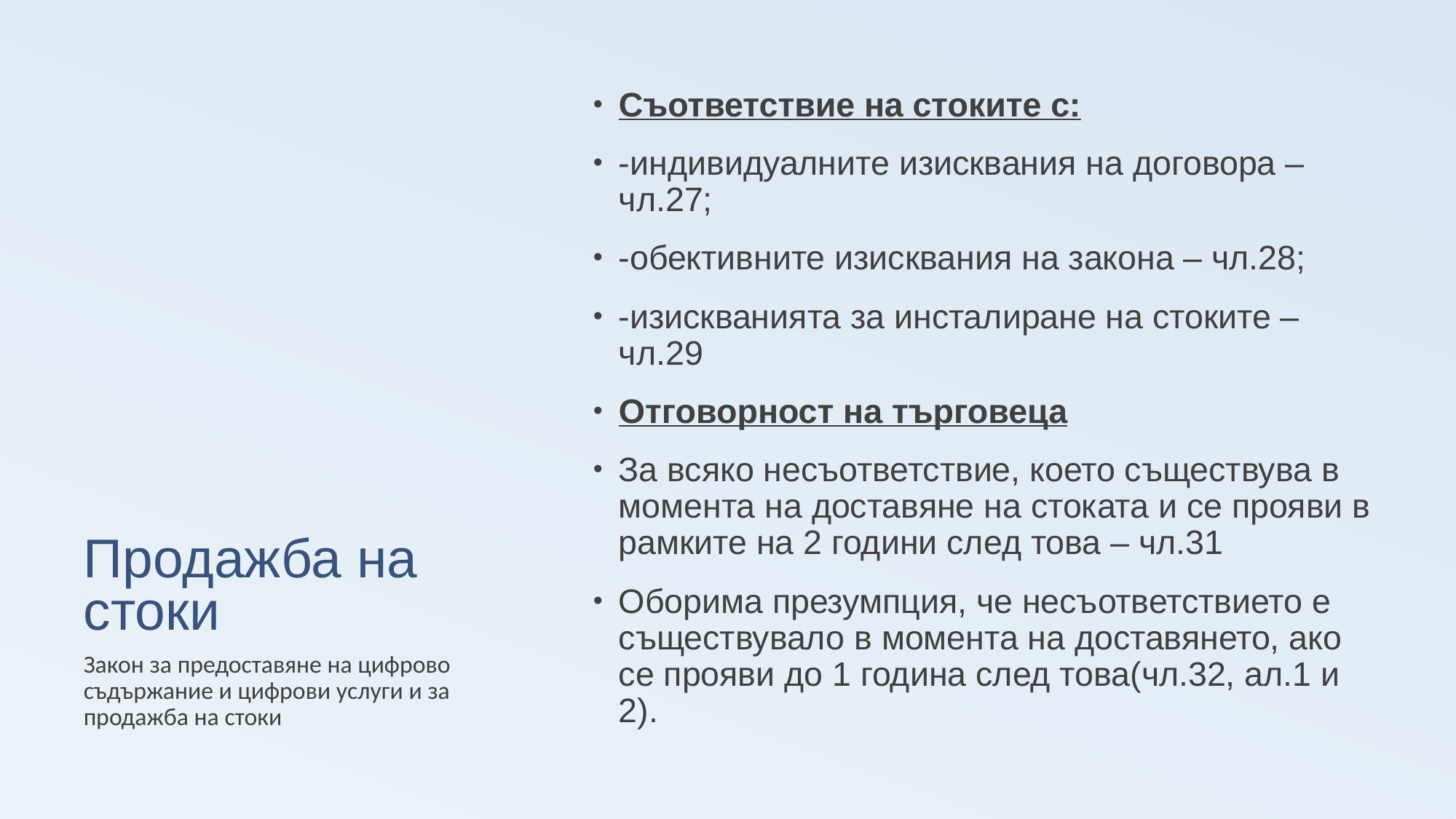

# Продажба на стоки
Съответствие на стоките с:
-индивидуалните изисквания на договора – чл.27;
-обективните изисквания на закона – чл.28;
-изискванията за инсталиране на стоките – чл.29
Отговорност на търговеца
За всяко несъответствие, което съществува в момента на доставяне на стоката и се прояви в рамките на 2 години след това – чл.31
Оборима презумпция, че несъответствието е съществувало в момента на доставянето, ако се прояви до 1 година след това(чл.32, ал.1 и 2).

Закон за предоставяне на цифрово съдържание и цифрови услуги и за продажба на стоки